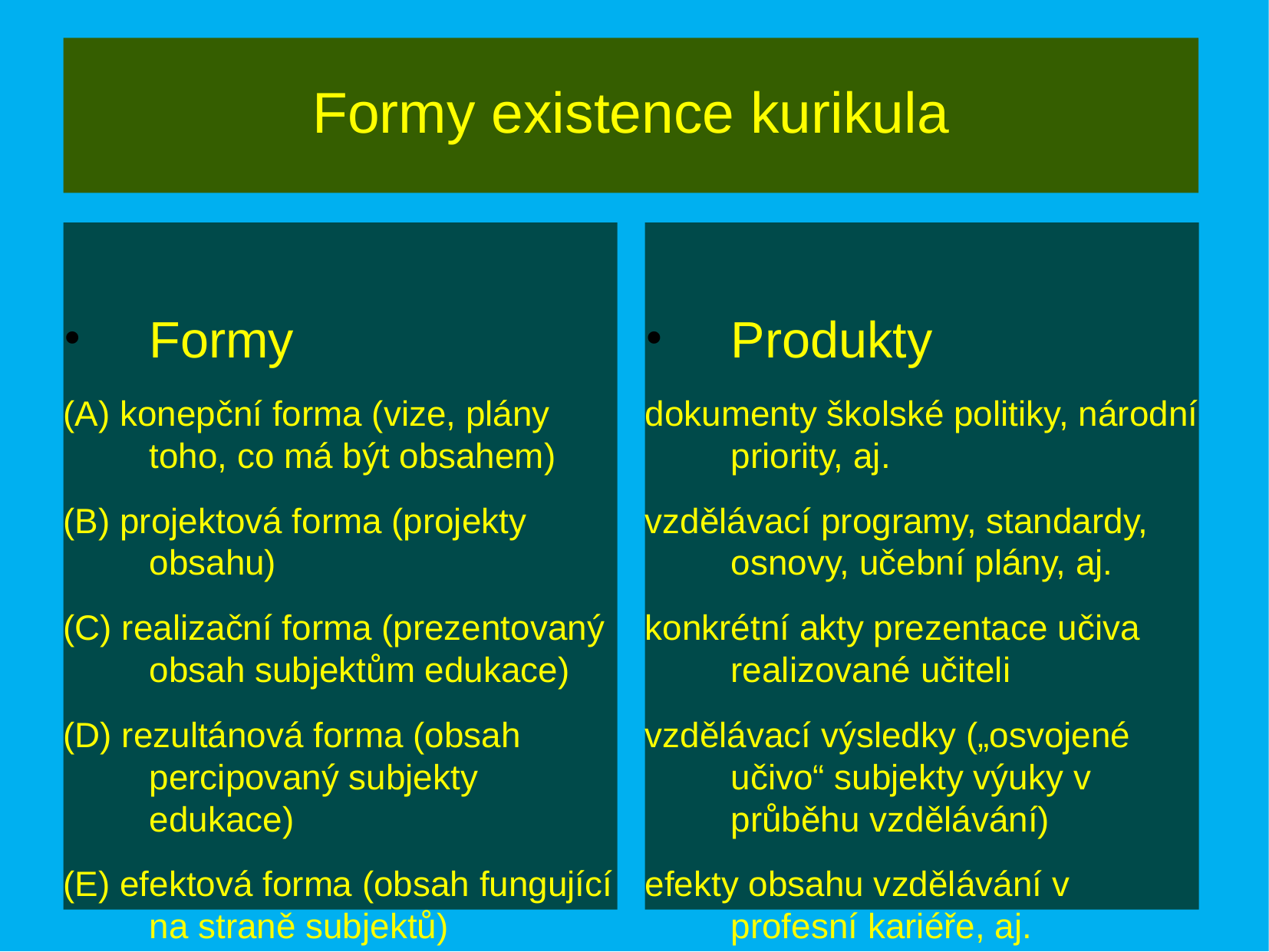

# Formy existence kurikula

Formy
(A) konepční forma (vize, plány toho, co má být obsahem)
(B) projektová forma (projekty obsahu)
(C) realizační forma (prezentovaný obsah subjektům edukace)
(D) rezultánová forma (obsah percipovaný subjekty edukace)
(E) efektová forma (obsah fungující na straně subjektů)

Produkty
dokumenty školské politiky, národní priority, aj.
vzdělávací programy, standardy, osnovy, učební plány, aj.
konkrétní akty prezentace učiva realizované učiteli
vzdělávací výsledky („osvojené učivo“ subjekty výuky v průběhu vzdělávání)
efekty obsahu vzdělávání v profesní kariéře, aj.